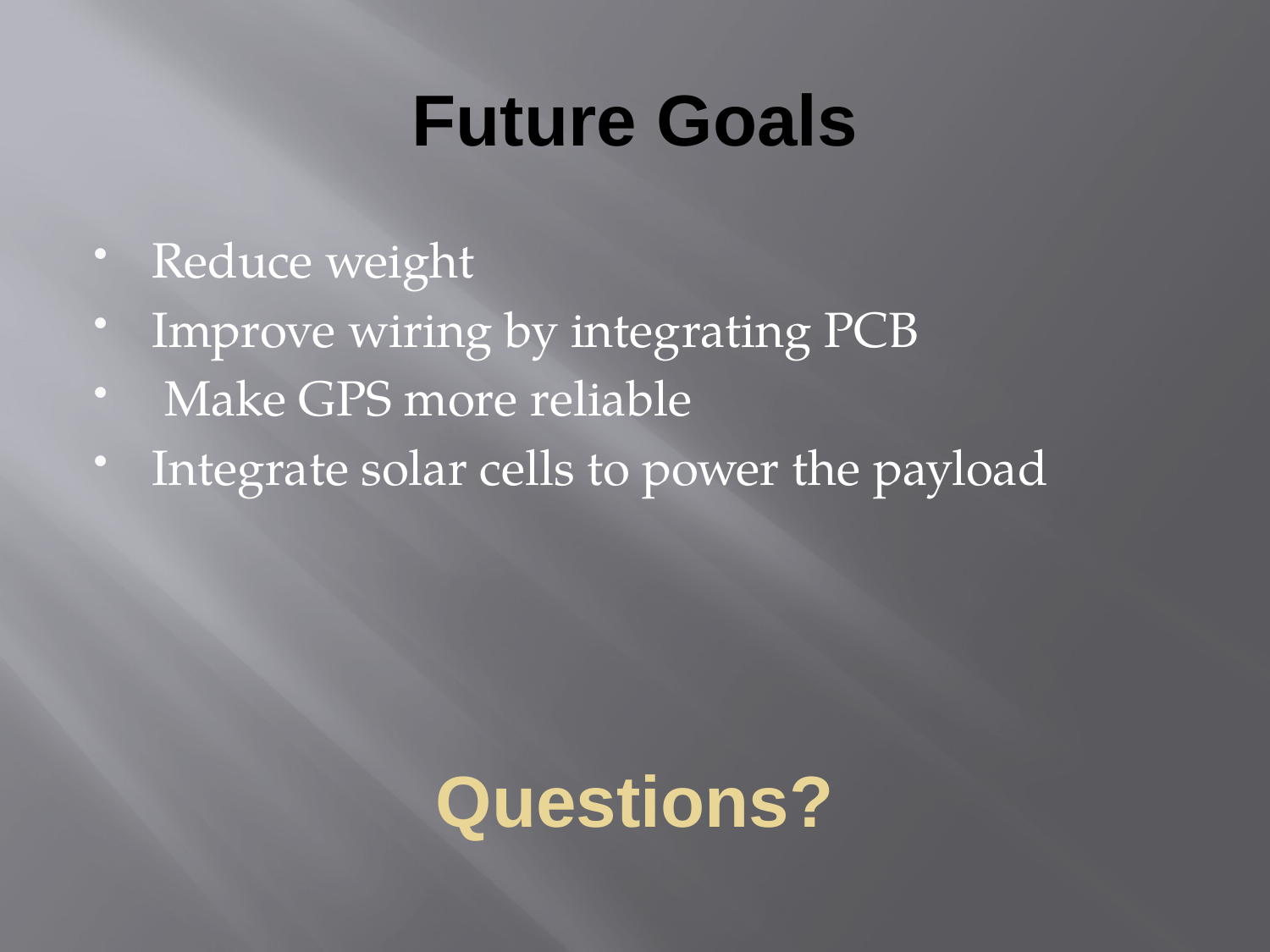

# Future Goals
Reduce weight
Improve wiring by integrating PCB
 Make GPS more reliable
Integrate solar cells to power the payload
Questions?